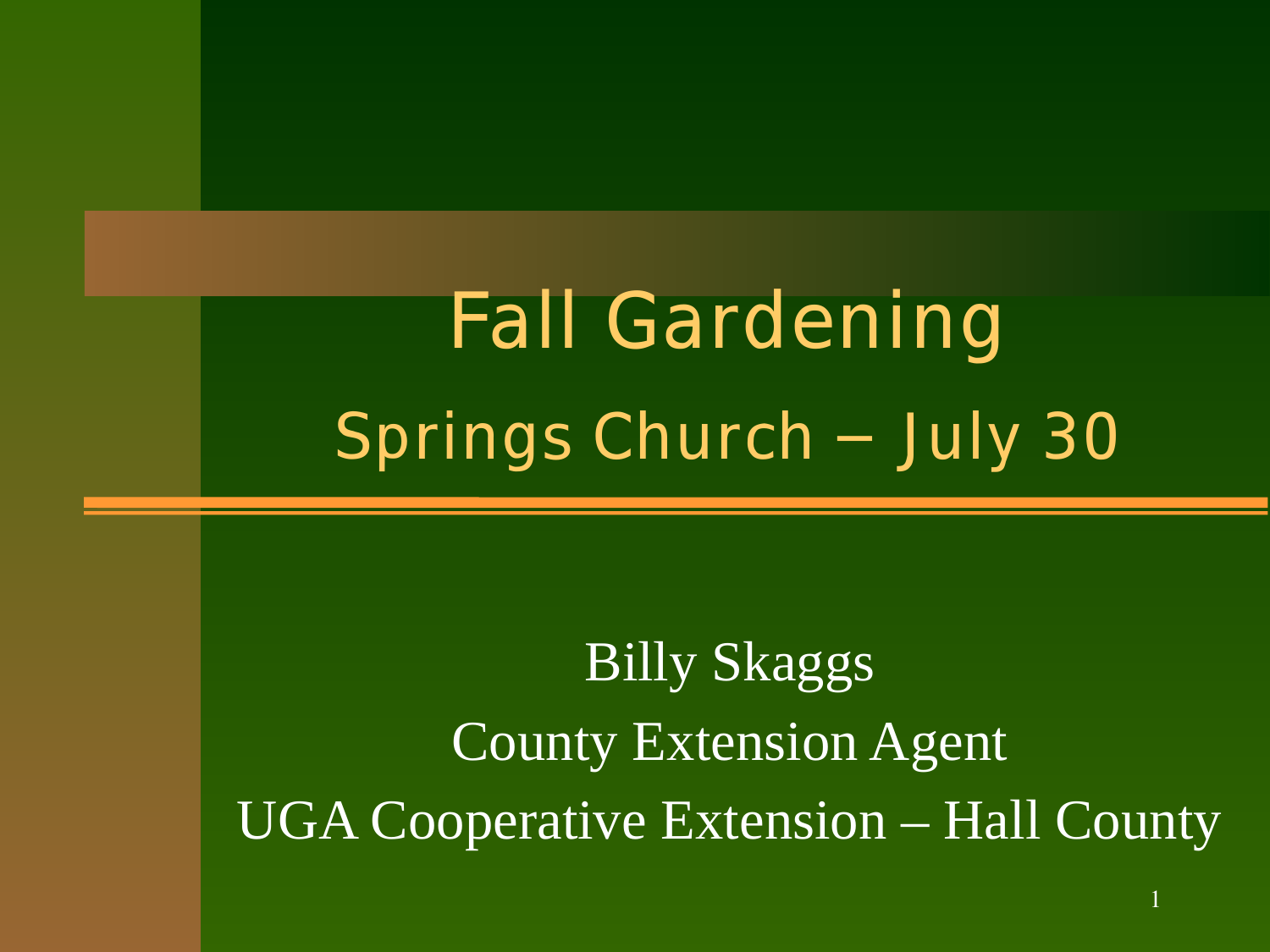

Fall Gardening
Springs Church – July 30

Billy Skaggs
County Extension Agent
UGA Cooperative Extension – Hall County
1